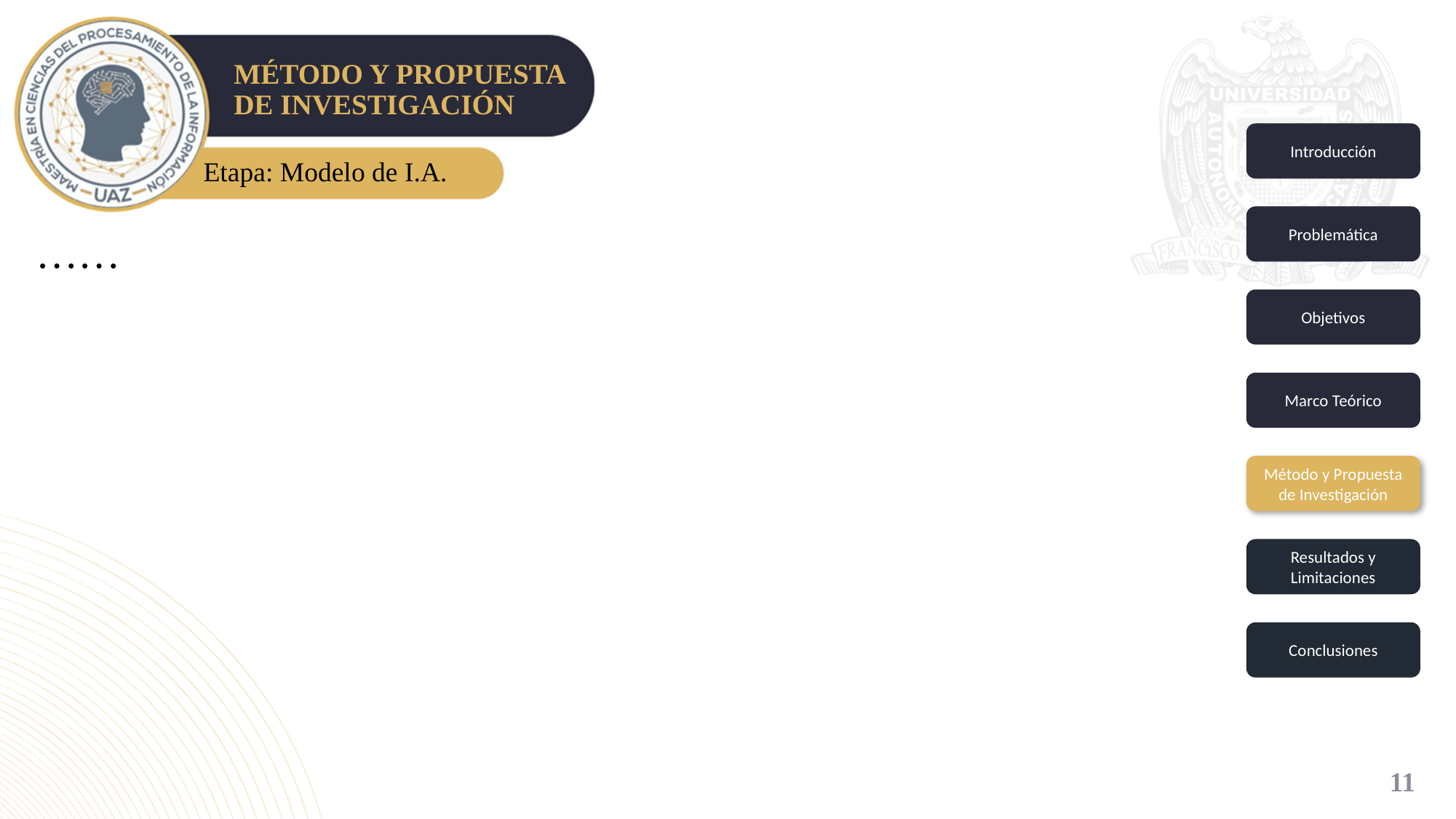

# MÉTODO Y PROPUESTA DE INVESTIGACIÓN
Introducción
Etapa: Modelo de I.A.

Problemática
……

Objetivos
Marco Teórico
Método y Propuesta de Investigación
Resultados y Limitaciones
Conclusiones
11